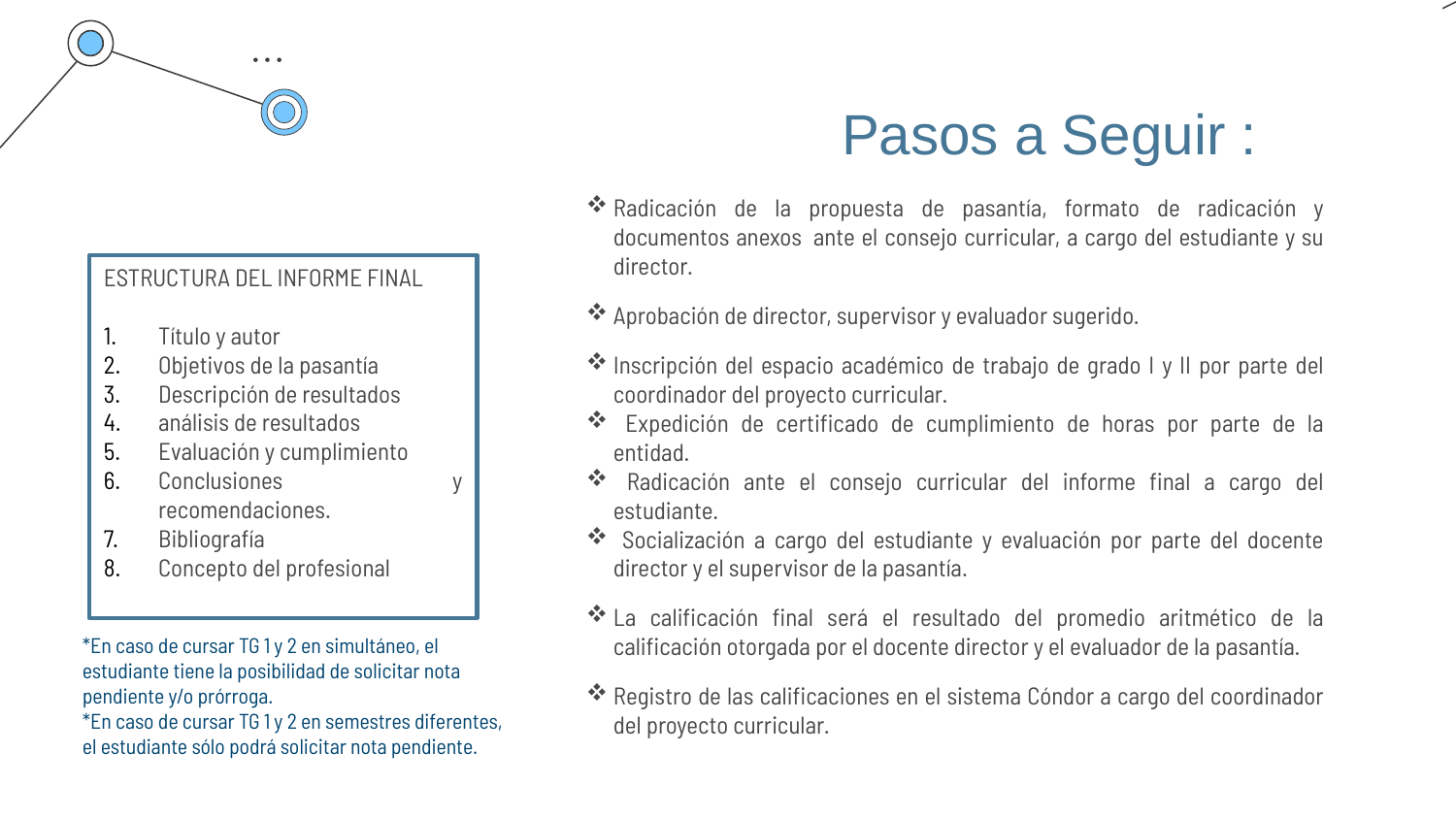

# Pasos a Seguir :

Radicación de la propuesta de pasantía, formato de radicación y documentos anexos  ante el consejo curricular, a cargo del estudiante y su director.
Aprobación de director, supervisor y evaluador sugerido.
Inscripción del espacio académico de trabajo de grado I y II por parte del coordinador del proyecto curricular.
 Expedición de certificado de cumplimiento de horas por parte de la entidad.
 Radicación ante el consejo curricular del informe final a cargo del estudiante.
 Socialización a cargo del estudiante y evaluación por parte del docente director y el supervisor de la pasantía.
La calificación final será el resultado del promedio aritmético de la calificación otorgada por el docente director y el evaluador de la pasantía.
Registro de las calificaciones en el sistema Cóndor a cargo del coordinador del proyecto curricular.
ESTRUCTURA DEL INFORME FINAL

Título y autor
Objetivos de la pasantía
Descripción de resultados
análisis de resultados
Evaluación y cumplimiento
Conclusiones y recomendaciones.
Bibliografía
Concepto del profesional

*En caso de cursar TG 1 y 2 en simultáneo, el
estudiante tiene la posibilidad de solicitar nota
pendiente y/o prórroga.
*En caso de cursar TG 1 y 2 en semestres diferentes,
el estudiante sólo podrá solicitar nota pendiente.